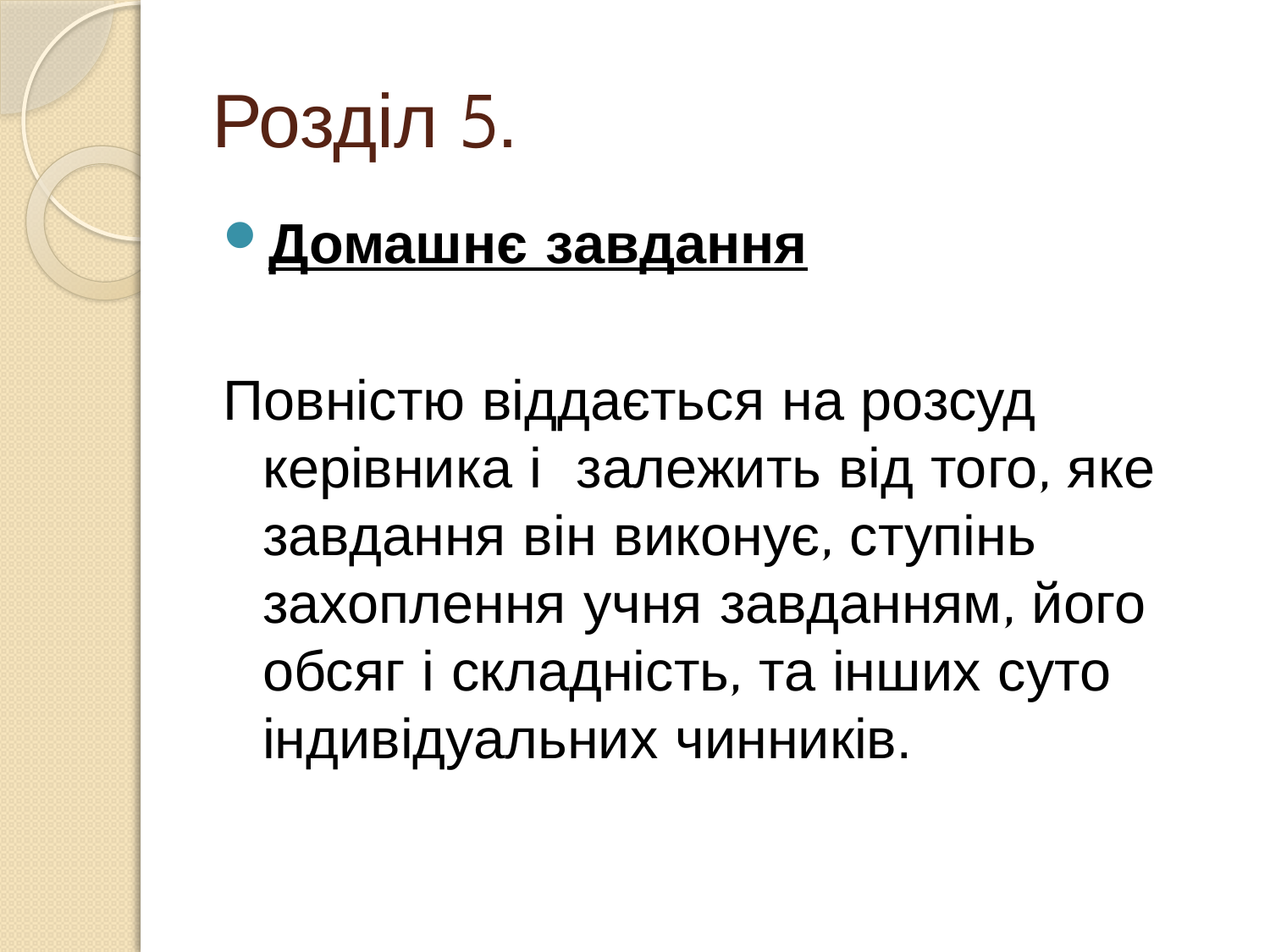

# Розділ 5.
Домашнє завдання

Повністю віддається на розсуд керівника і  залежить від того, яке завдання він виконує, ступінь захоплення учня завданням, його обсяг і складність, та інших суто індивідуальних чинників.